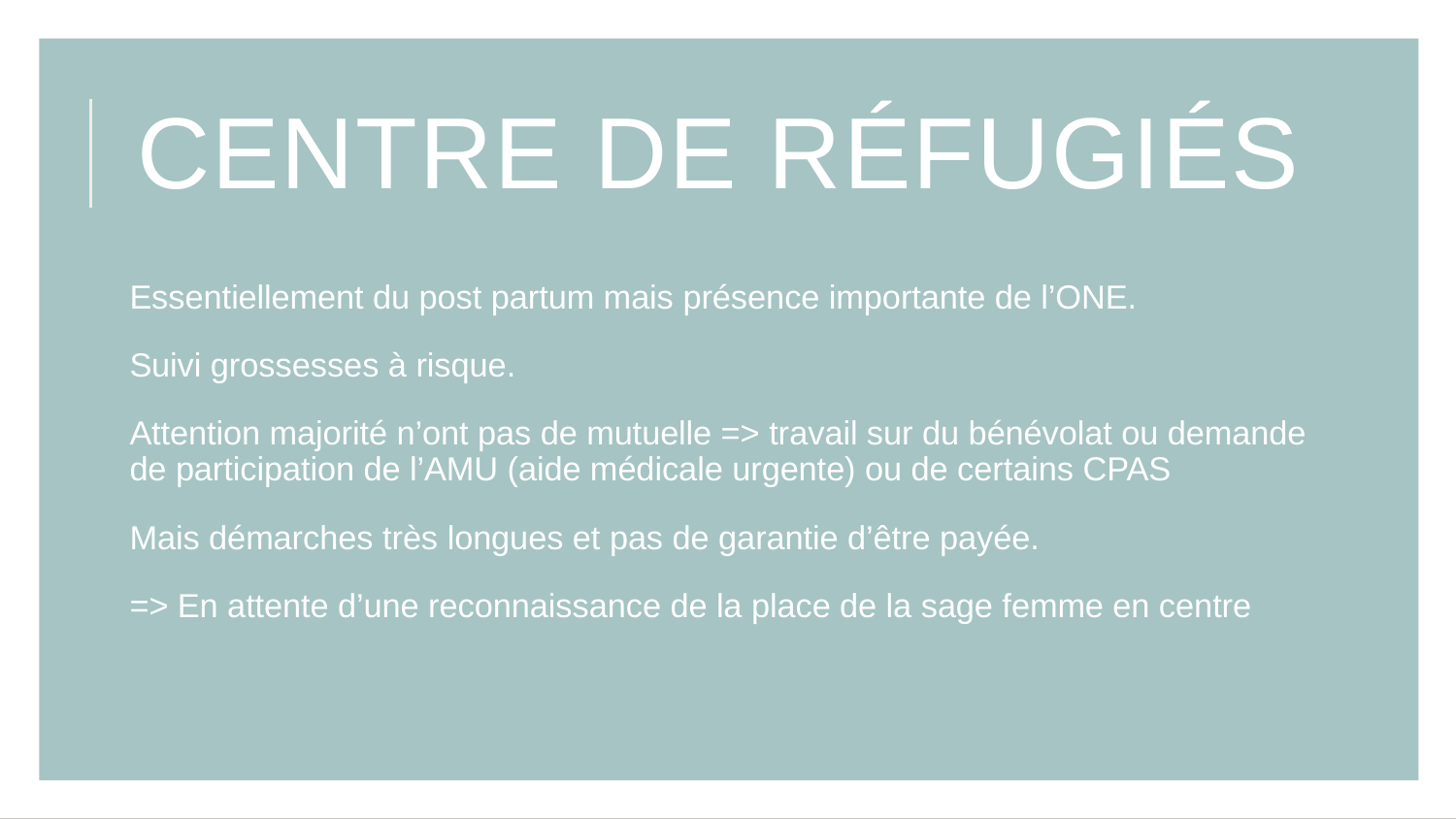

# Centre de réfugiés
Essentiellement du post partum mais présence importante de l’ONE.
Suivi grossesses à risque.
Attention majorité n’ont pas de mutuelle => travail sur du bénévolat ou demande de participation de l’AMU (aide médicale urgente) ou de certains CPAS
Mais démarches très longues et pas de garantie d’être payée.
=> En attente d’une reconnaissance de la place de la sage femme en centre